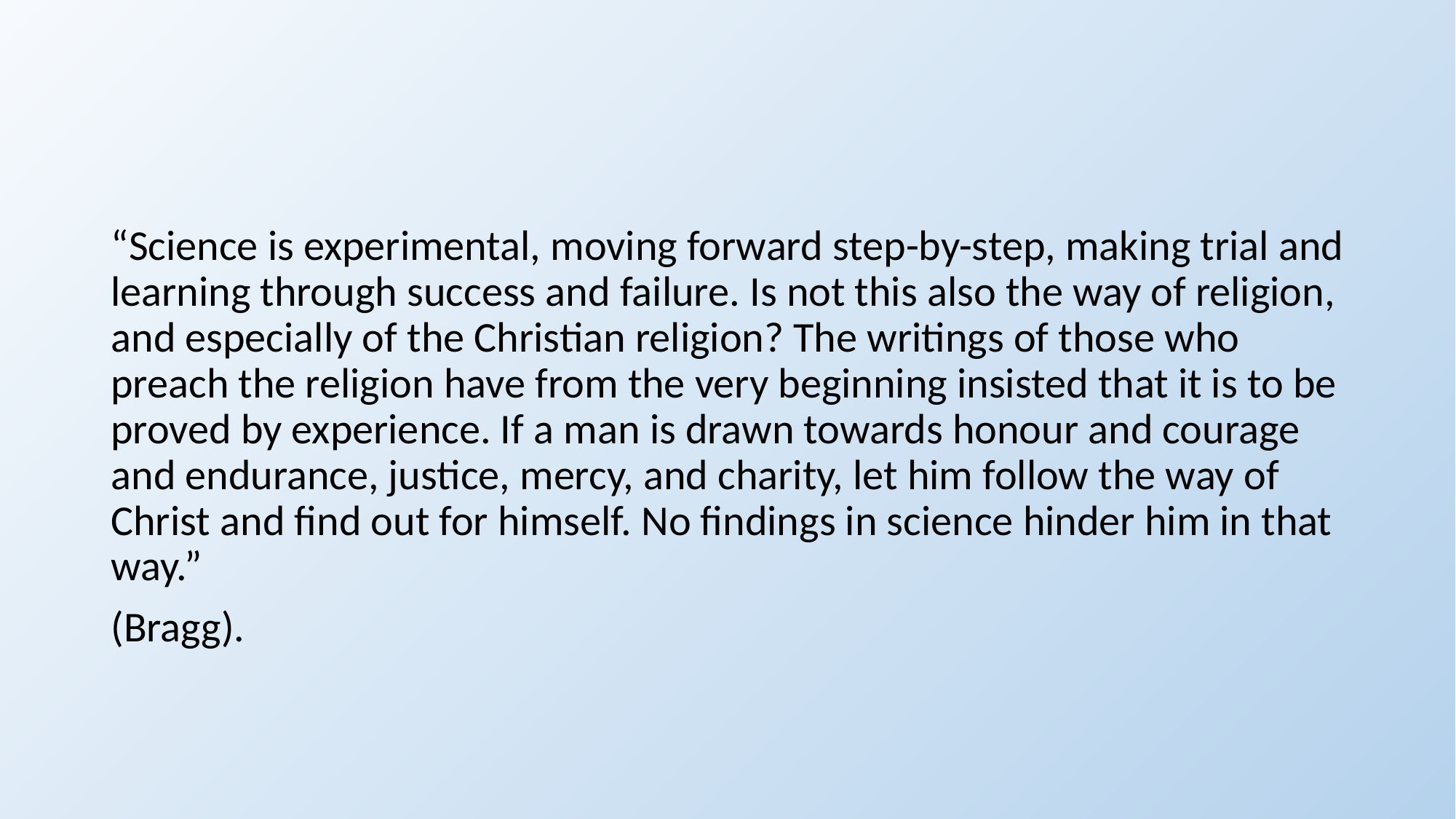

#
“Science is experimental, moving forward step-by-step, making trial and learning through success and failure. Is not this also the way of religion, and especially of the Christian religion? The writings of those who preach the religion have from the very beginning insisted that it is to be proved by experience. If a man is drawn towards honour and courage and endurance, justice, mercy, and charity, let him follow the way of Christ and find out for himself. No findings in science hinder him in that way.”
(Bragg).